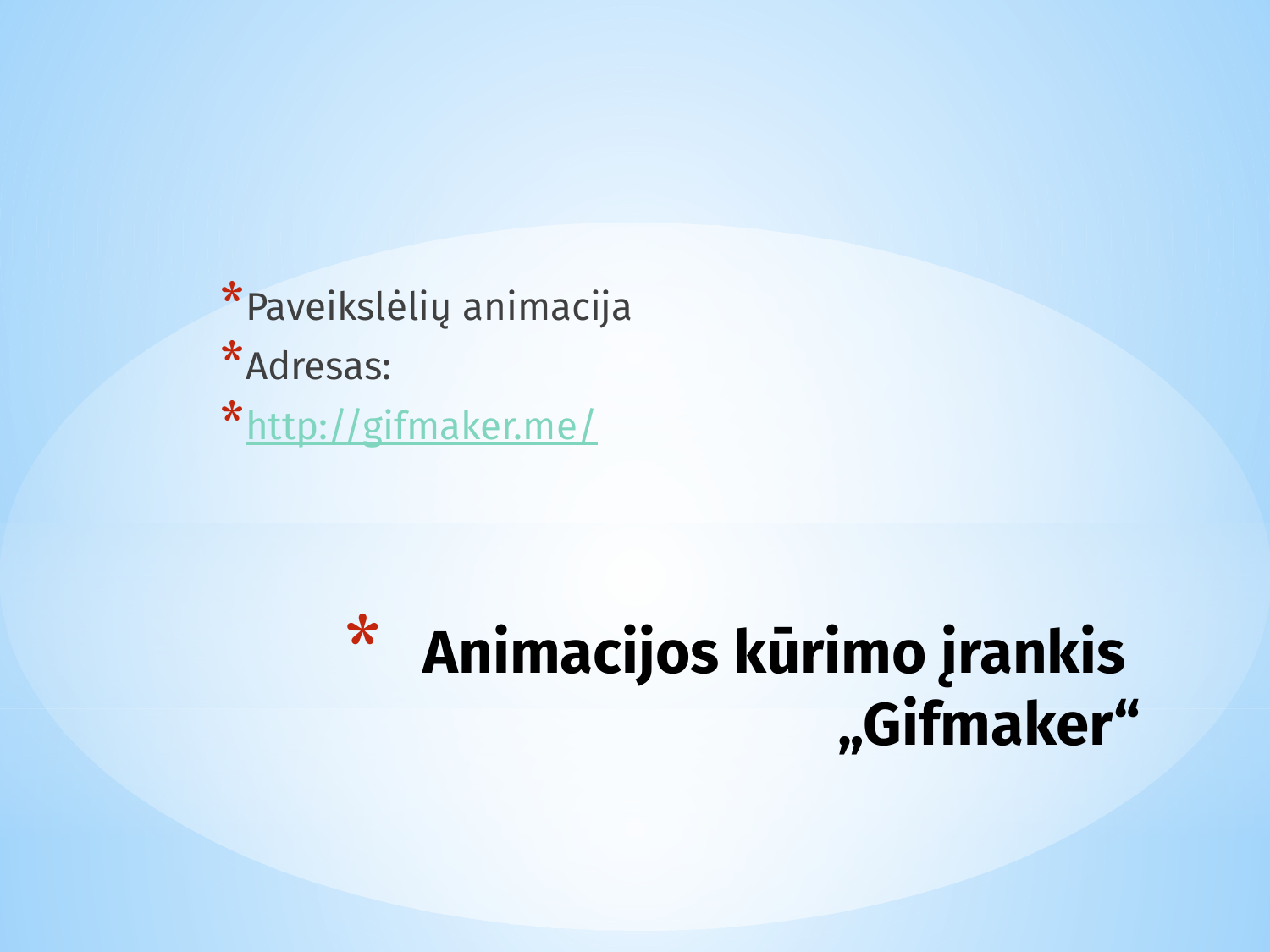

Paveikslėlių animacija
Adresas:
http://gifmaker.me/

# Animacijos kūrimo įrankis „Gifmaker“